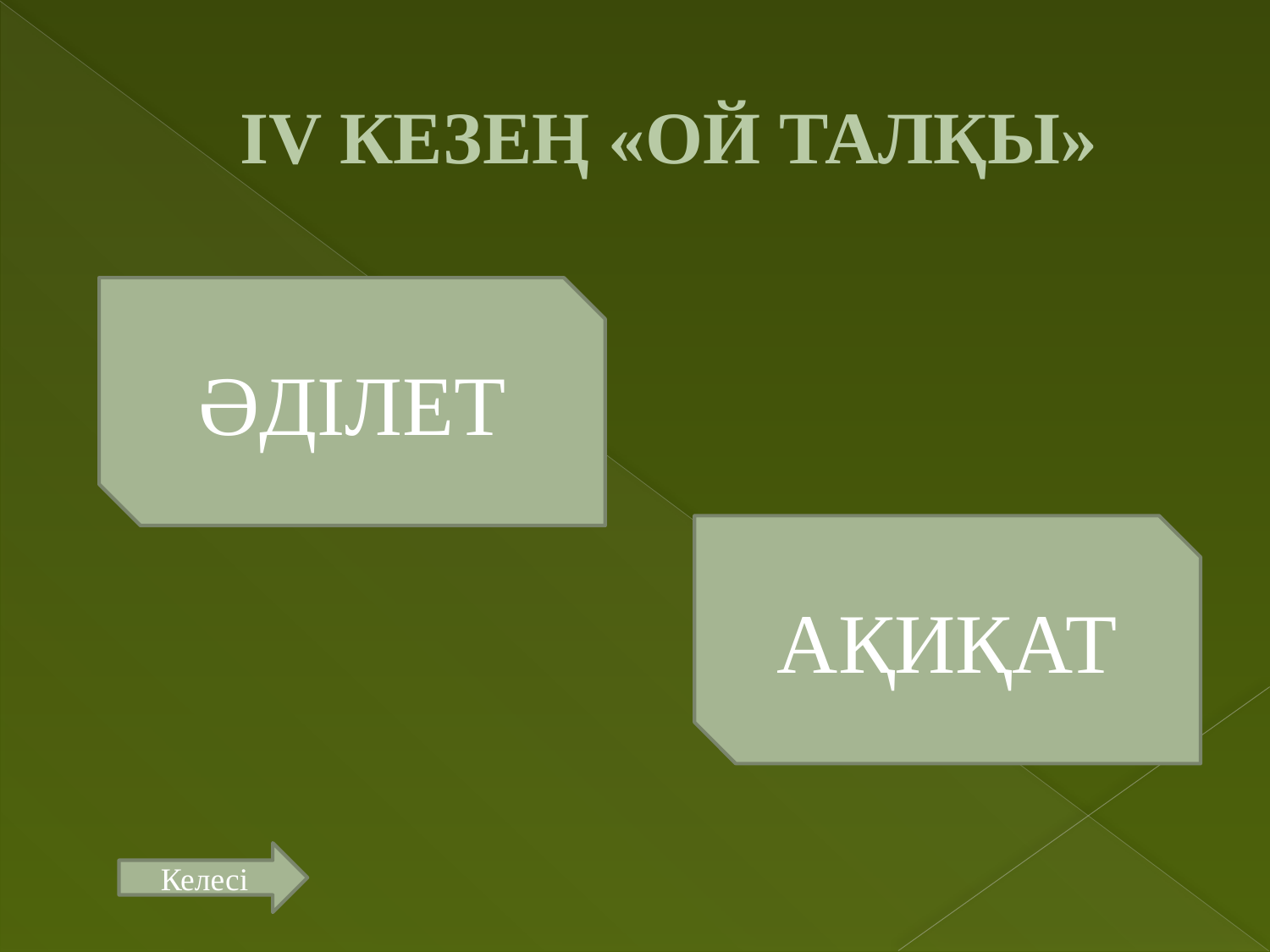

# IV КЕЗЕҢ «ОЙ ТАЛҚЫ»
ӘДІЛЕТ
АҚИҚАТ
Келесі